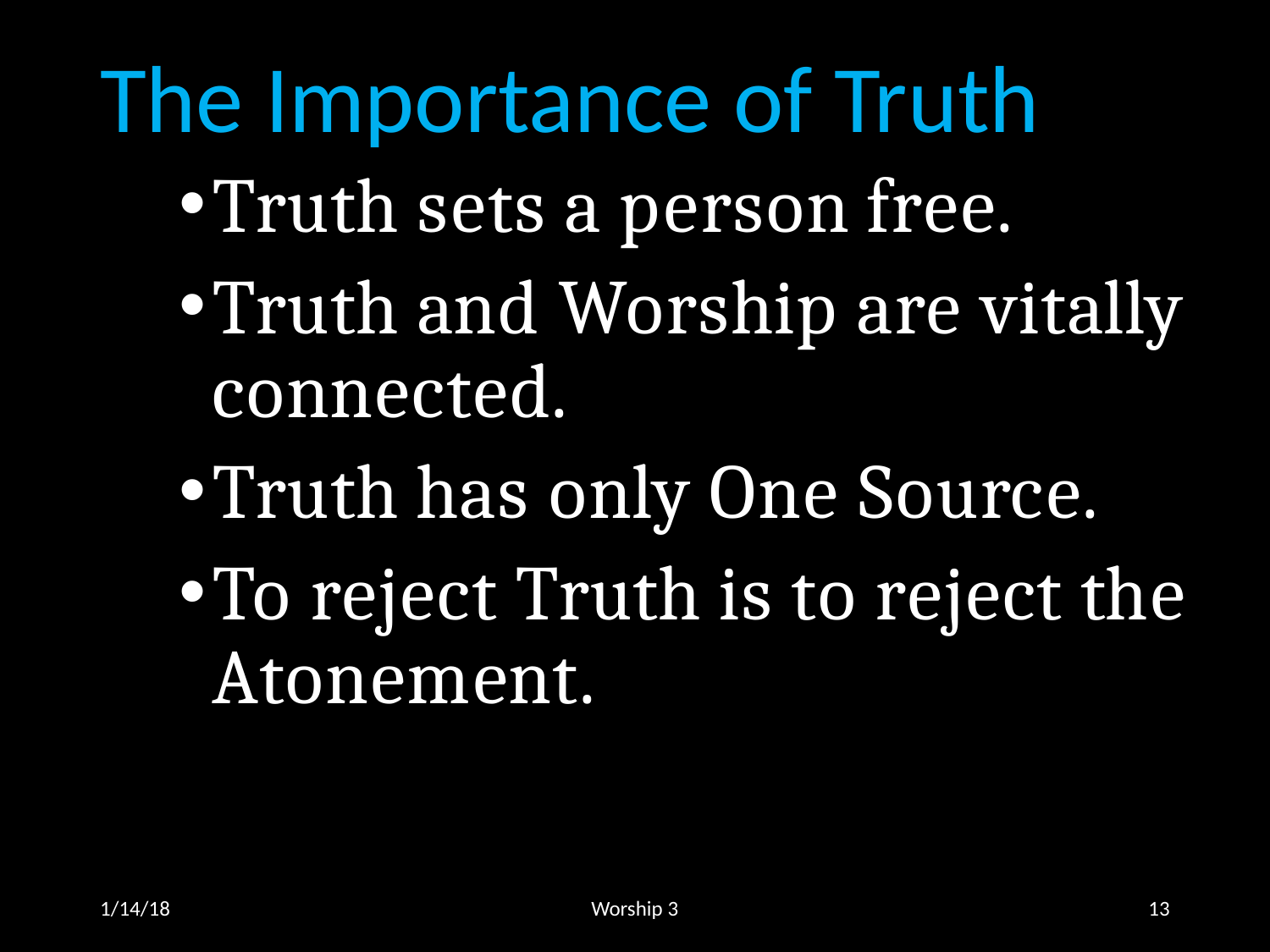

# The Importance of Truth
Truth sets a person free.
Truth and Worship are vitally connected.
Truth has only One Source.
To reject Truth is to reject the Atonement.
1/14/18
Worship 3
13